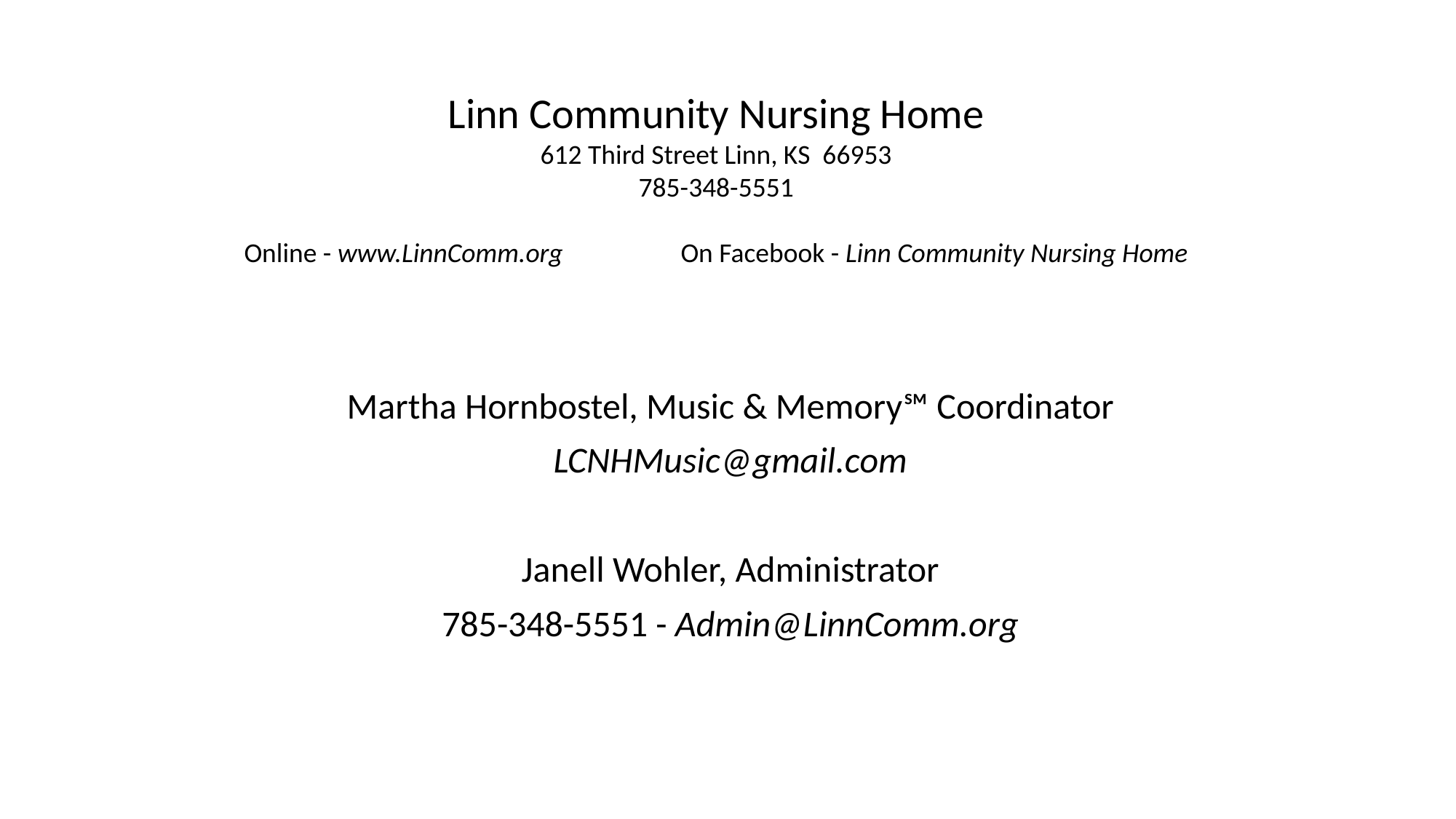

Linn Community Nursing Home
612 Third Street Linn, KS  66953
785-348-5551

Online - www.LinnComm.org		On Facebook - Linn Community Nursing Home
Martha Hornbostel, Music & Memory℠ Coordinator
LCNHMusic@gmail.com

Janell Wohler, Administrator
785-348-5551 - Admin@LinnComm.org